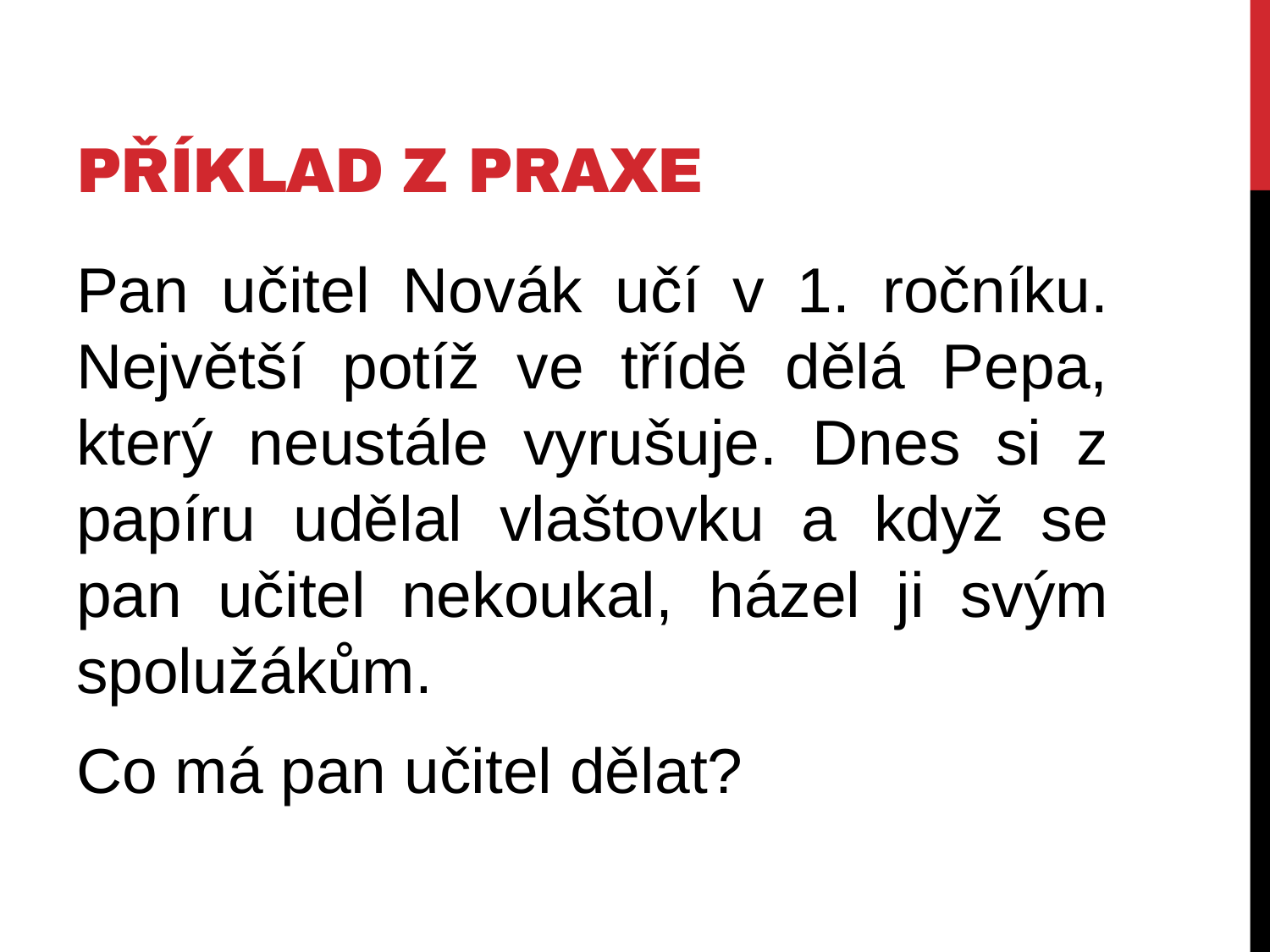

# Příklad z praxe
Pan učitel Novák učí v 1. ročníku. Největší potíž ve třídě dělá Pepa, který neustále vyrušuje. Dnes si z papíru udělal vlaštovku a když se pan učitel nekoukal, házel ji svým spolužákům.
Co má pan učitel dělat?